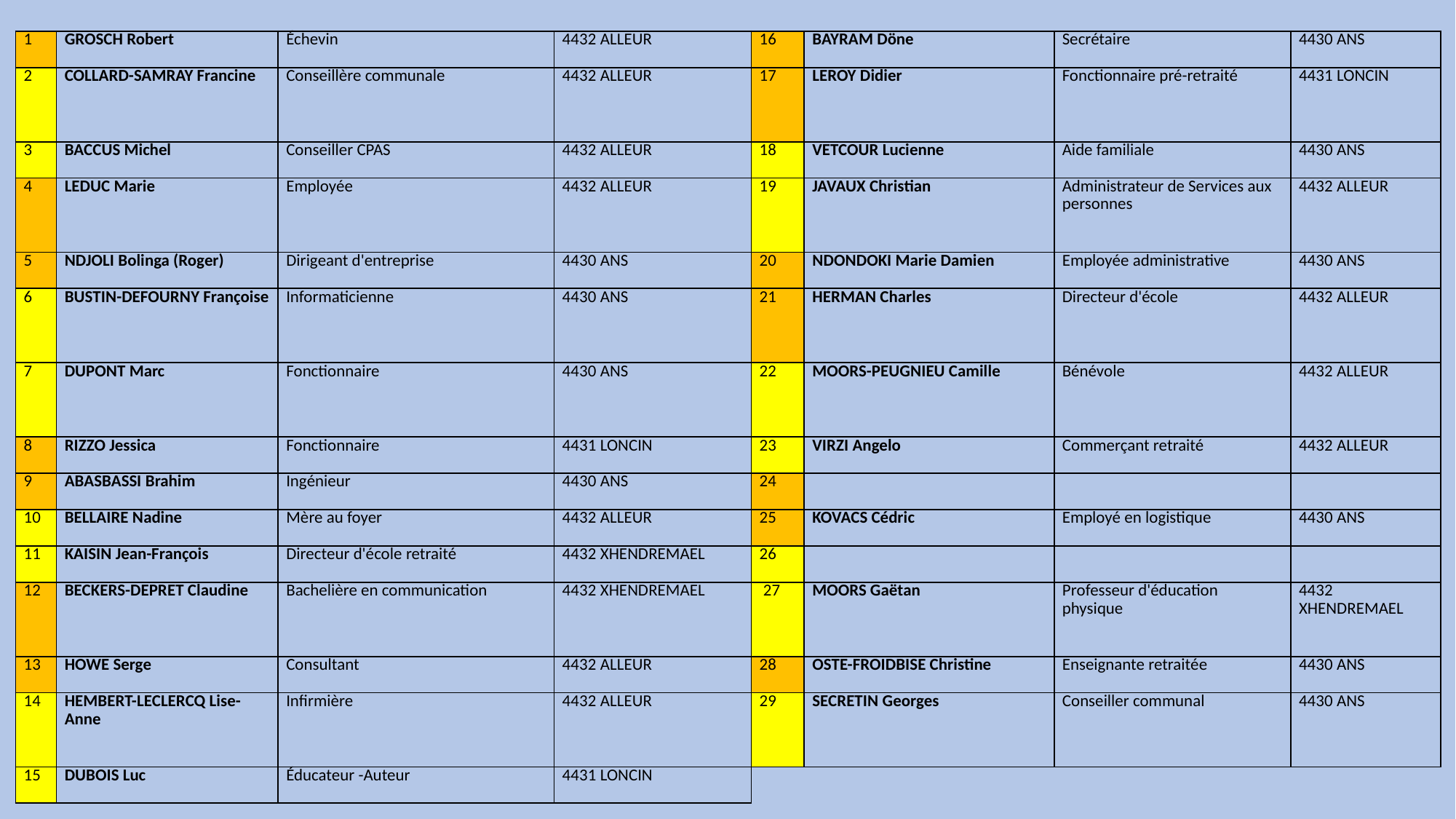

| 1 | GROSCH Robert | Échevin | 4432 ALLEUR | 16 | BAYRAM Döne | Secrétaire | 4430 ANS |
| --- | --- | --- | --- | --- | --- | --- | --- |
| 2 | COLLARD-SAMRAY Francine | Conseillère communale | 4432 ALLEUR | 17 | LEROY Didier | Fonctionnaire pré-retraité | 4431 LONCIN |
| 3 | BACCUS Michel | Conseiller CPAS | 4432 ALLEUR | 18 | VETCOUR Lucienne | Aide familiale | 4430 ANS |
| 4 | LEDUC Marie | Employée | 4432 ALLEUR | 19 | JAVAUX Christian | Administrateur de Services aux personnes | 4432 ALLEUR |
| 5 | NDJOLI Bolinga (Roger) | Dirigeant d'entreprise | 4430 ANS | 20 | NDONDOKI Marie Damien | Employée administrative | 4430 ANS |
| 6 | BUSTIN-DEFOURNY Françoise | Informaticienne | 4430 ANS | 21 | HERMAN Charles | Directeur d'école | 4432 ALLEUR |
| 7 | DUPONT Marc | Fonctionnaire | 4430 ANS | 22 | MOORS-PEUGNIEU Camille | Bénévole | 4432 ALLEUR |
| 8 | RIZZO Jessica | Fonctionnaire | 4431 LONCIN | 23 | VIRZI Angelo | Commerçant retraité | 4432 ALLEUR |
| 9 | ABASBASSI Brahim | Ingénieur | 4430 ANS | 24 |  |  |  |
| 10 | BELLAIRE Nadine | Mère au foyer | 4432 ALLEUR | 25 | KOVACS Cédric | Employé en logistique | 4430 ANS |
| 11 | KAISIN Jean-François | Directeur d'école retraité | 4432 XHENDREMAEL | 26 |  |  |  |
| 12 | BECKERS-DEPRET Claudine | Bachelière en communication | 4432 XHENDREMAEL | 27 | MOORS Gaëtan | Professeur d'éducation physique | 4432 XHENDREMAEL |
| 13 | HOWE Serge | Consultant | 4432 ALLEUR | 28 | OSTE-FROIDBISE Christine | Enseignante retraitée | 4430 ANS |
| 14 | HEMBERT-LECLERCQ Lise-Anne | Infirmière | 4432 ALLEUR | 29 | SECRETIN Georges | Conseiller communal | 4430 ANS |
| 15 | DUBOIS Luc | Éducateur -Auteur | 4431 LONCIN |  |  |  |  |